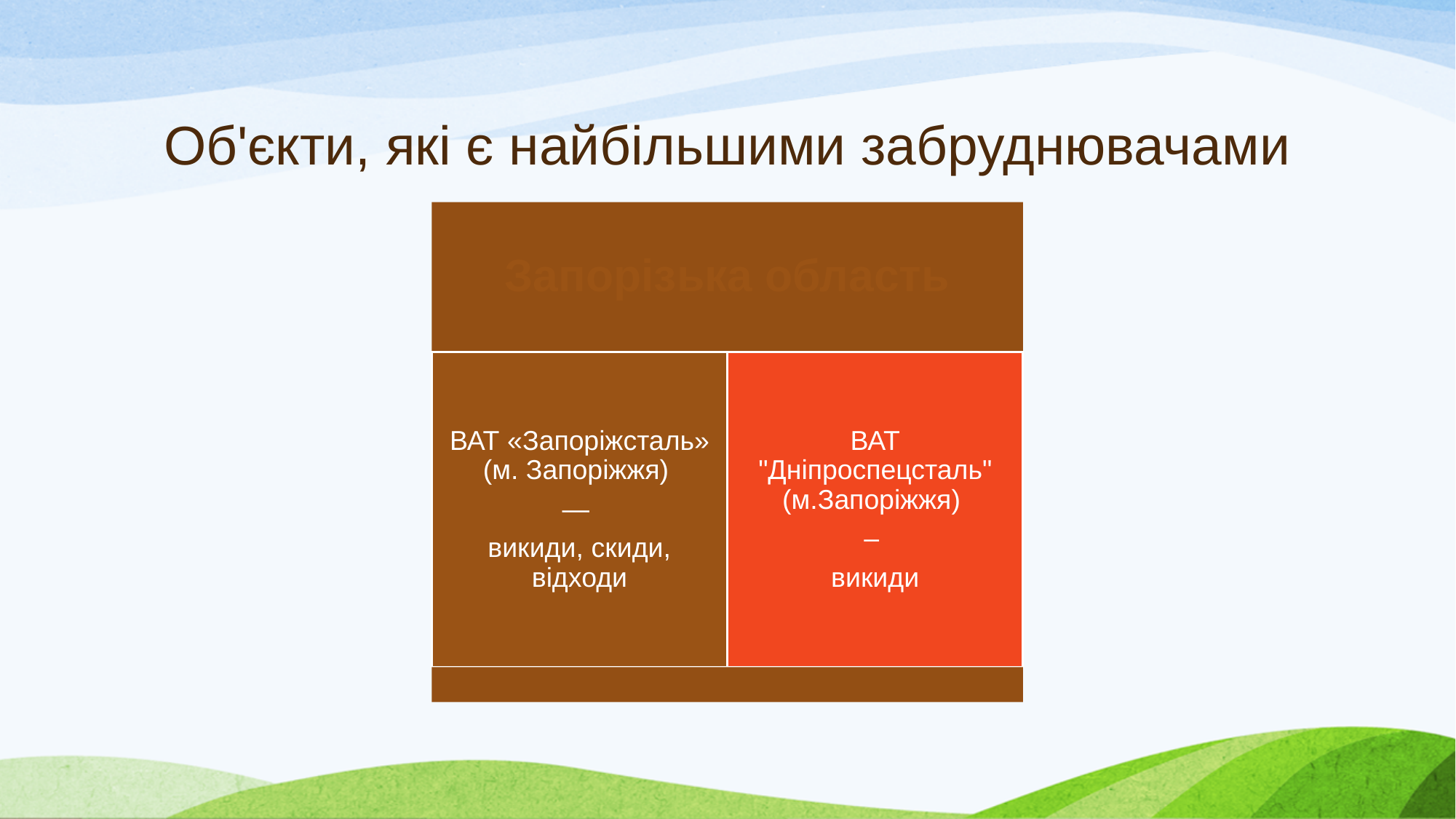

# Об'єкти, які є найбільшими забруднювачами
Запорізька область
ВАТ «Запоріжсталь» (м. Запоріжжя)
—
викиди, скиди, відходи
ВАТ "Дніпроспецсталь" (м.Запоріжжя)
–
викиди